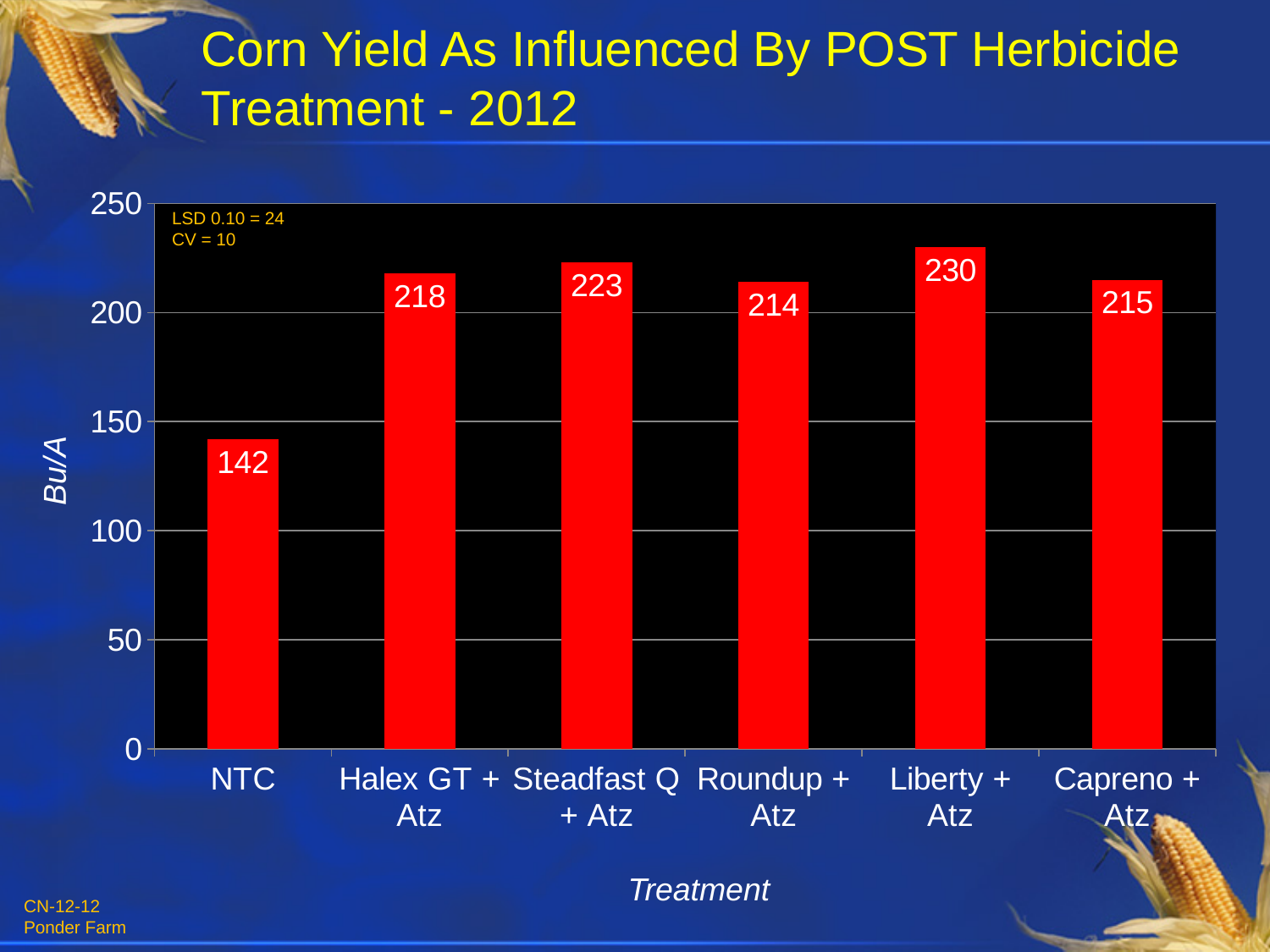

# Corn Yield As Influenced By POST Herbicide Treatment - 2012

### Chart

| Category | Column1 |
|---|---|
| NTC | 142.0 |
| Halex GT + Atz | 218.0 |
| Steadfast Q + Atz | 223.0 |
| Roundup + Atz | 214.0 |
| Liberty + Atz | 230.0 |
| Capreno + Atz | 215.0 |
LSD 0.10 = 24
CV = 10
Bu/A
Treatment
CN-12-12
Ponder Farm